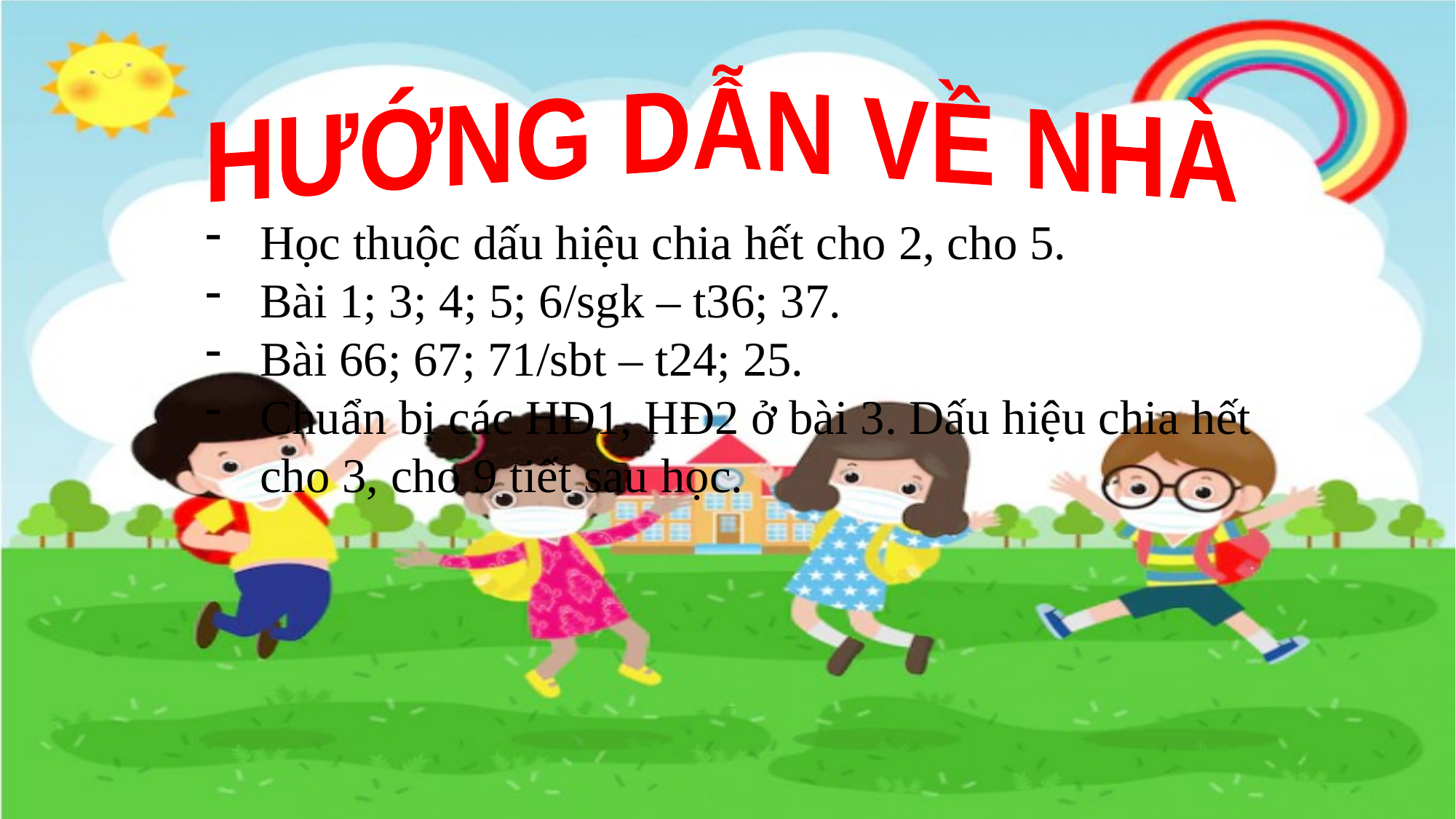

HƯỚNG DẪN VỀ NHÀ
Học thuộc dấu hiệu chia hết cho 2, cho 5.
Bài 1; 3; 4; 5; 6/sgk – t36; 37.
Bài 66; 67; 71/sbt – t24; 25.
Chuẩn bị các HĐ1, HĐ2 ở bài 3. Dấu hiệu chia hết cho 3, cho 9 tiết sau học.